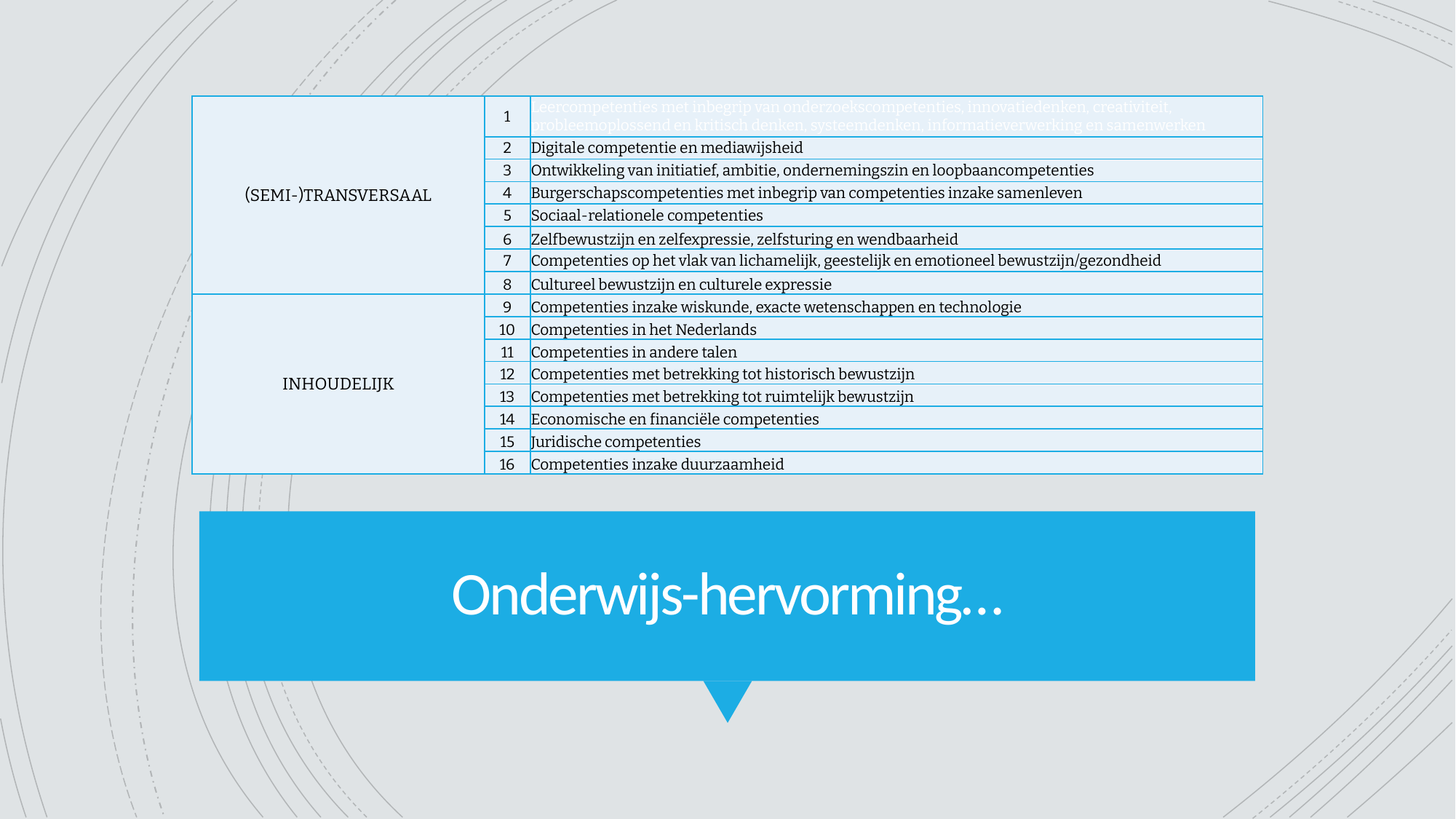

12
| (SEMI-)TRANSVERSAAL | 1 | Leercompetenties met inbegrip van onderzoekscompetenties, innovatiedenken, creativiteit, probleemoplossend en kritisch denken, systeemdenken, informatieverwerking en samenwerken |
| --- | --- | --- |
|  | 2 | Digitale competentie en mediawijsheid |
|  | 3 | Ontwikkeling van initiatief, ambitie, ondernemingszin en loopbaancompetenties |
|  | 4 | Burgerschapscompetenties met inbegrip van competenties inzake samenleven |
|  | 5 | Sociaal-relationele competenties |
|  | 6 | Zelfbewustzijn en zelfexpressie, zelfsturing en wendbaarheid |
|  | 7 | Competenties op het vlak van lichamelijk, geestelijk en emotioneel bewustzijn/gezondheid |
|  | 8 | Cultureel bewustzijn en culturele expressie |
| INHOUDELIJK | 9 | Competenties inzake wiskunde, exacte wetenschappen en technologie |
|  | 10 | Competenties in het Nederlands |
|  | 11 | Competenties in andere talen |
|  | 12 | Competenties met betrekking tot historisch bewustzijn |
|  | 13 | Competenties met betrekking tot ruimtelijk bewustzijn |
|  | 14 | Economische en financiële competenties |
|  | 15 | Juridische competenties |
|  | 16 | Competenties inzake duurzaamheid |

# Onderwijs-hervorming…
ICT-beleid Bertien Boon